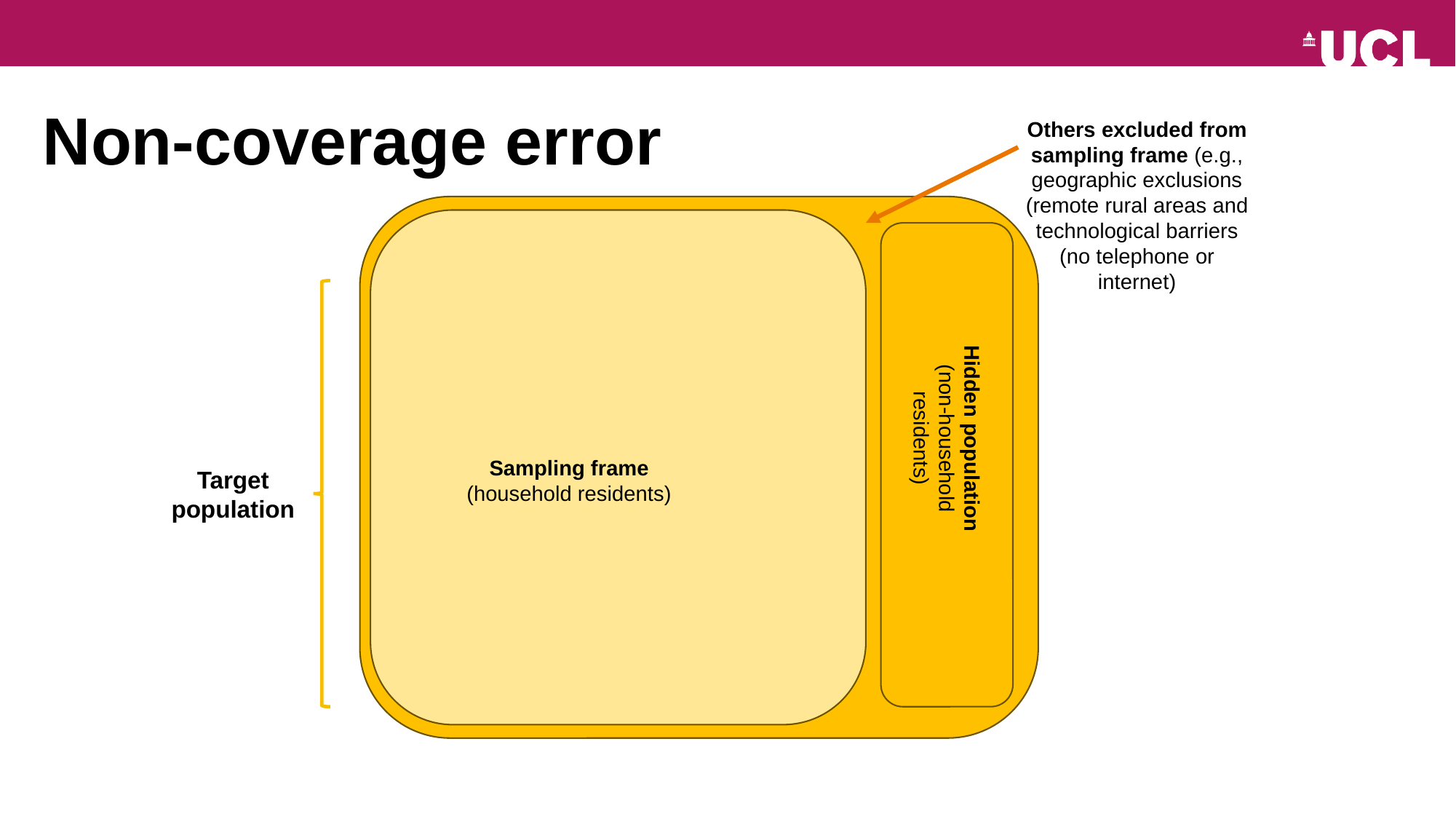

# Non-coverage error
Others excluded from sampling frame (e.g., geographic exclusions (remote rural areas and technological barriers (no telephone or internet)

Hidden population (non-household residents)
Sampling frame (household residents)
Target population